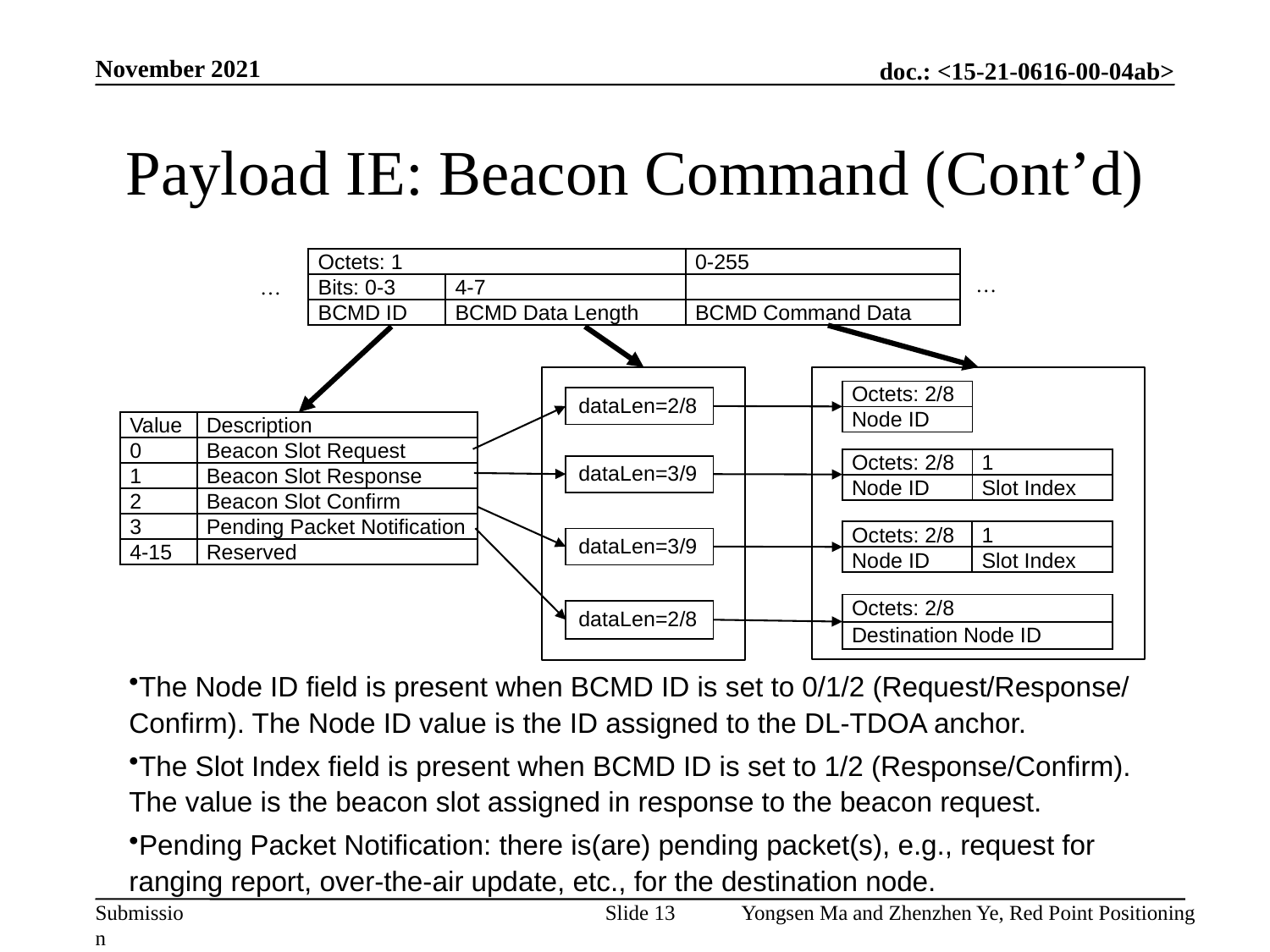

November 2021
# Payload IE: Beacon Command (Cont’d)
| Octets: 1 |  | 0-255 |
| --- | --- | --- |
| Bits: 0-3 | 4-7 |  |
| BCMD ID | BCMD Data Length | BCMD Command Data |
…
…

| Octets: 2/8 |
| --- |
| Node ID |
| dataLen=2/8 |
| --- |
| Value | Description |
| --- | --- |
| 0 | Beacon Slot Request |
| 1 | Beacon Slot Response |
| 2 | Beacon Slot Confirm |
| 3 | Pending Packet Notification |
| 4-15 | Reserved |
| Octets: 2/8 | 1 |
| --- | --- |
| Node ID | Slot Index |
| dataLen=3/9 |
| --- |
| Octets: 2/8 | 1 |
| --- | --- |
| Node ID | Slot Index |
| dataLen=3/9 |
| --- |
| Octets: 2/8 |
| --- |
| Destination Node ID |
| dataLen=2/8 |
| --- |
The Node ID field is present when BCMD ID is set to 0/1/2 (Request/Response/ Confirm). The Node ID value is the ID assigned to the DL-TDOA anchor.
The Slot Index field is present when BCMD ID is set to 1/2 (Response/Confirm). The value is the beacon slot assigned in response to the beacon request.
Pending Packet Notification: there is(are) pending packet(s), e.g., request for ranging report, over-the-air update, etc., for the destination node.
Yongsen Ma and Zhenzhen Ye, Red Point Positioning
Slide 13